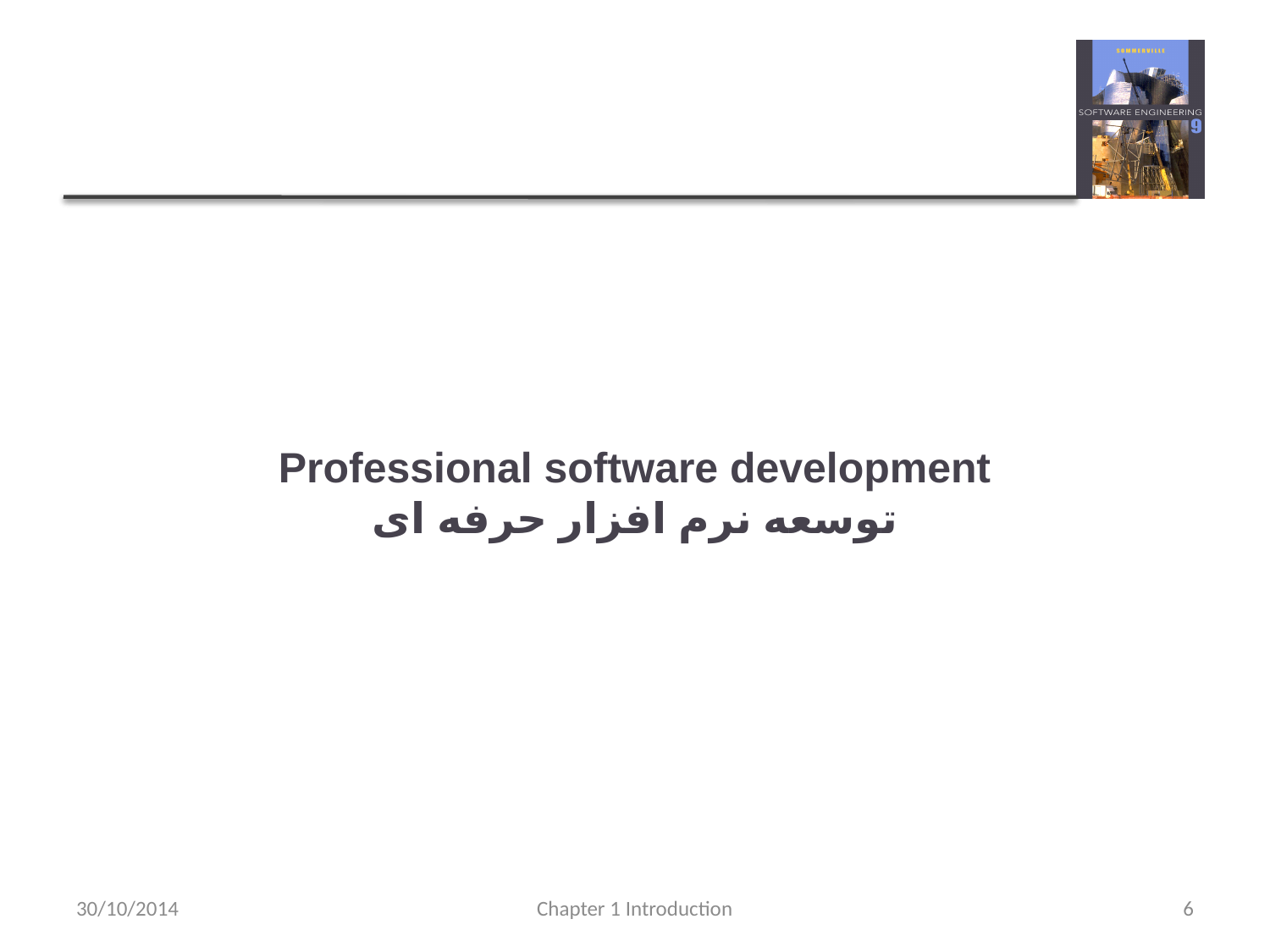

# Professional software development توسعه نرم افزار حرفه ای
Chapter 1 Introduction
30/10/2014
6